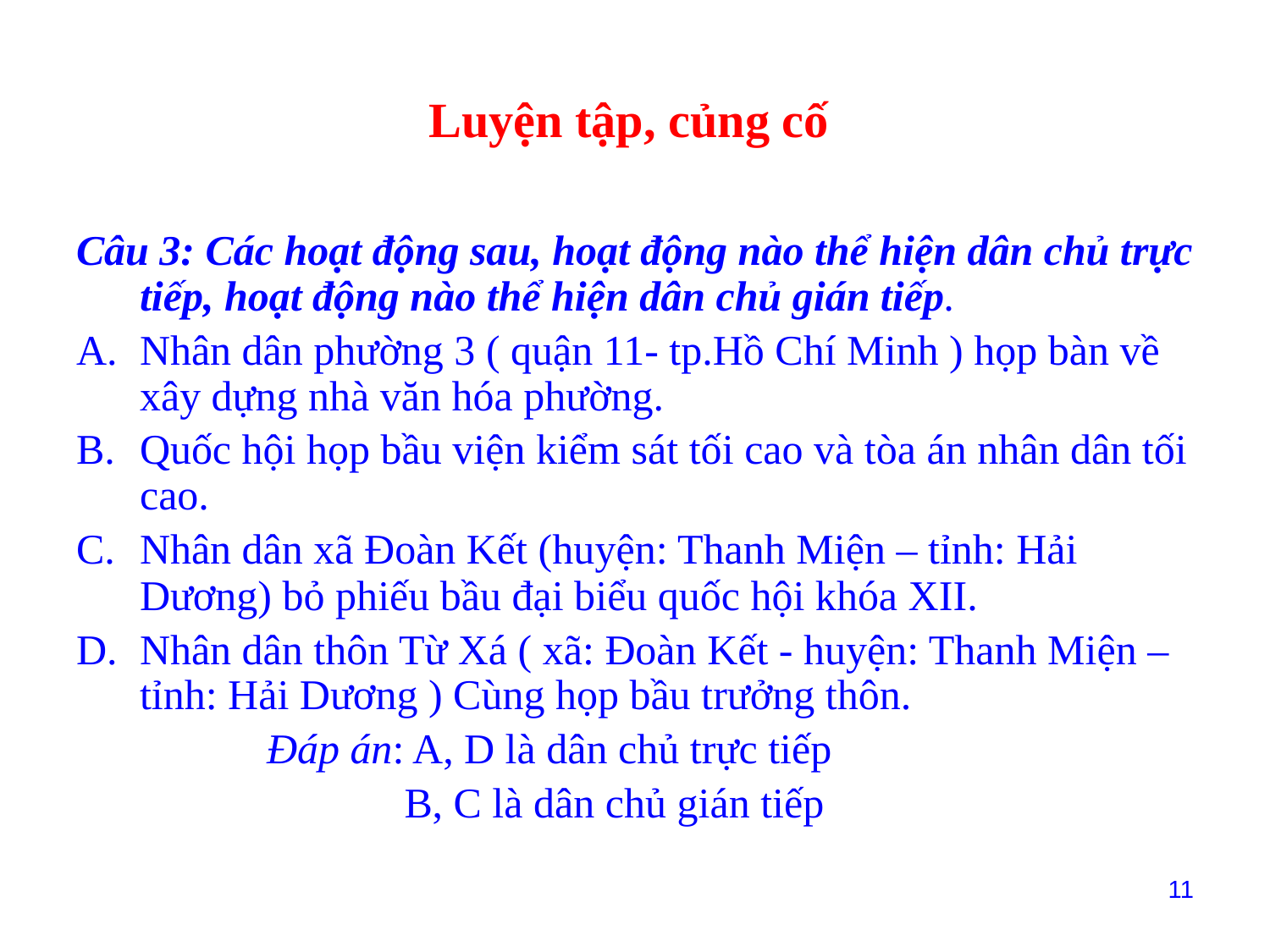

# Luyện tập, củng cố
Câu 3: Các hoạt động sau, hoạt động nào thể hiện dân chủ trực tiếp, hoạt động nào thể hiện dân chủ gián tiếp.
Nhân dân phường 3 ( quận 11- tp.Hồ Chí Minh ) họp bàn về xây dựng nhà văn hóa phường.
Quốc hội họp bầu viện kiểm sát tối cao và tòa án nhân dân tối cao.
Nhân dân xã Đoàn Kết (huyện: Thanh Miện – tỉnh: Hải Dương) bỏ phiếu bầu đại biểu quốc hội khóa XII.
Nhân dân thôn Từ Xá ( xã: Đoàn Kết - huyện: Thanh Miện – tỉnh: Hải Dương ) Cùng họp bầu trưởng thôn.
		Đáp án: A, D là dân chủ trực tiếp
  			 B, C là dân chủ gián tiếp

11